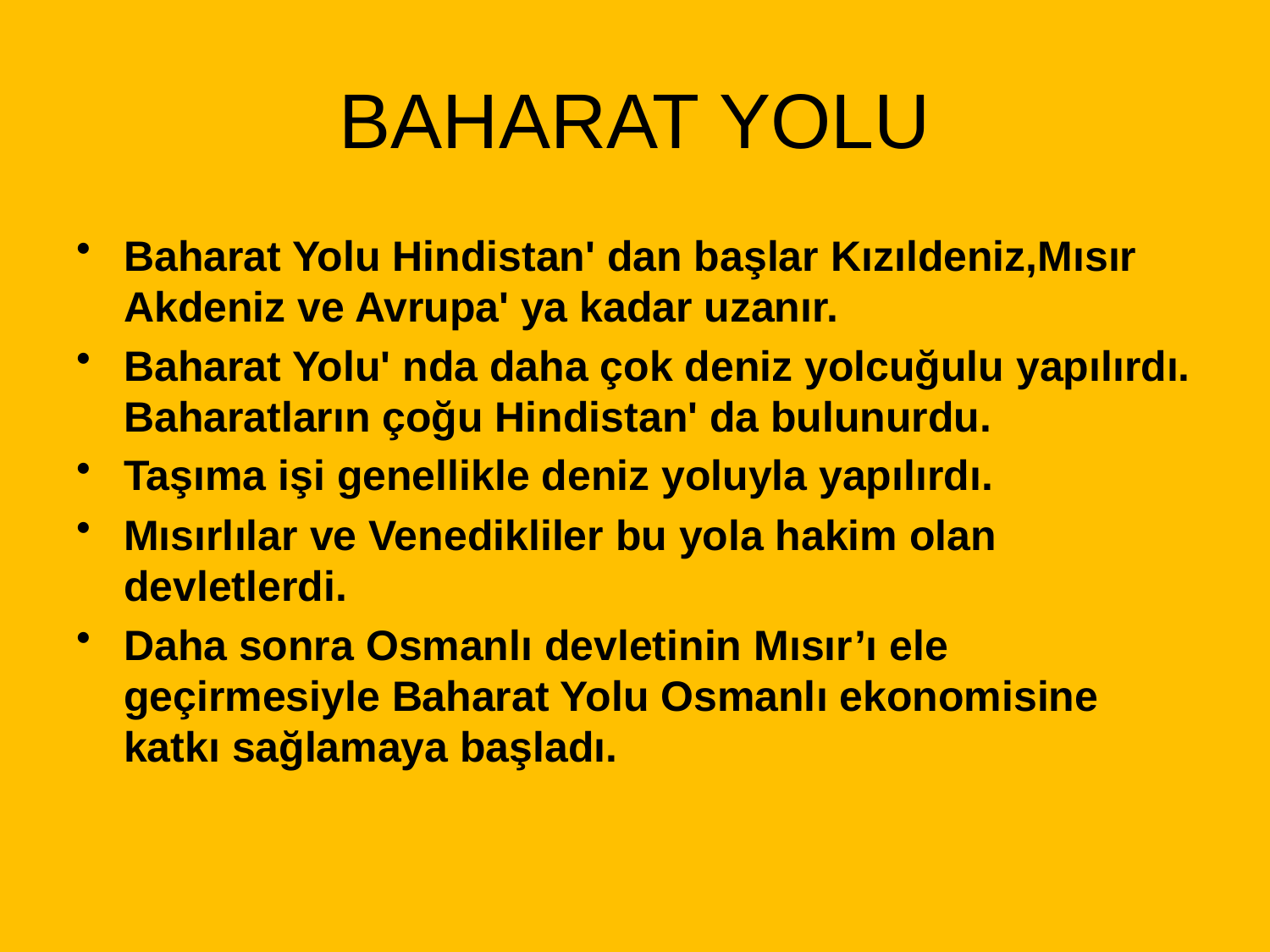

# BAHARAT YOLU
Baharat Yolu Hindistan' dan başlar Kızıldeniz,Mısır Akdeniz ve Avrupa' ya kadar uzanır.
Baharat Yolu' nda daha çok deniz yolcuğulu yapılırdı. Baharatların çoğu Hindistan' da bulunurdu.
Taşıma işi genellikle deniz yoluyla yapılırdı.
Mısırlılar ve Venedikliler bu yola hakim olan devletlerdi.
Daha sonra Osmanlı devletinin Mısır’ı ele geçirmesiyle Baharat Yolu Osmanlı ekonomisine katkı sağlamaya başladı.